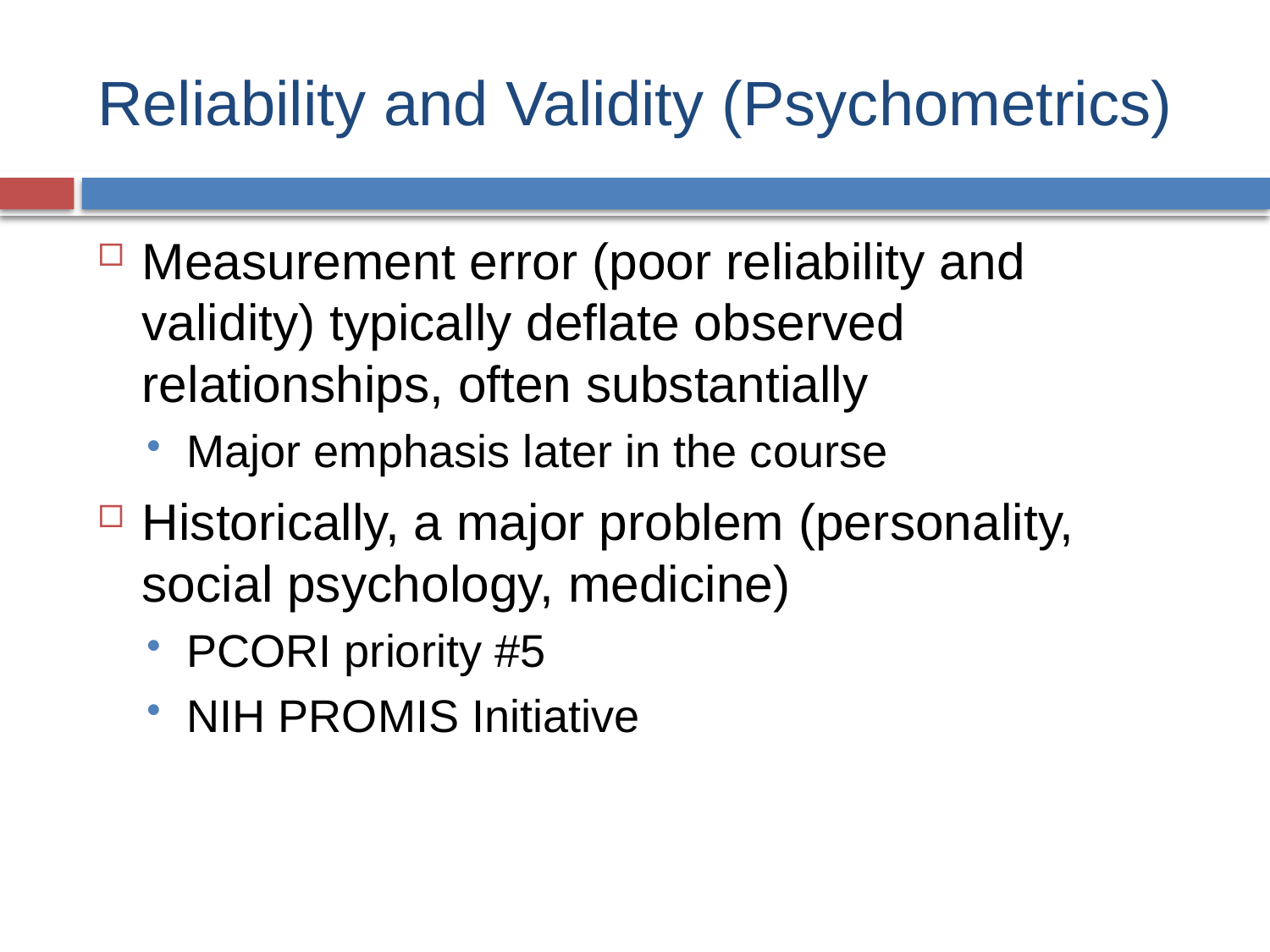

# Reliability and Validity (Psychometrics)
Measurement error (poor reliability and validity) typically deflate observed relationships, often substantially
Major emphasis later in the course
Historically, a major problem (personality, social psychology, medicine)
PCORI priority #5
NIH PROMIS Initiative